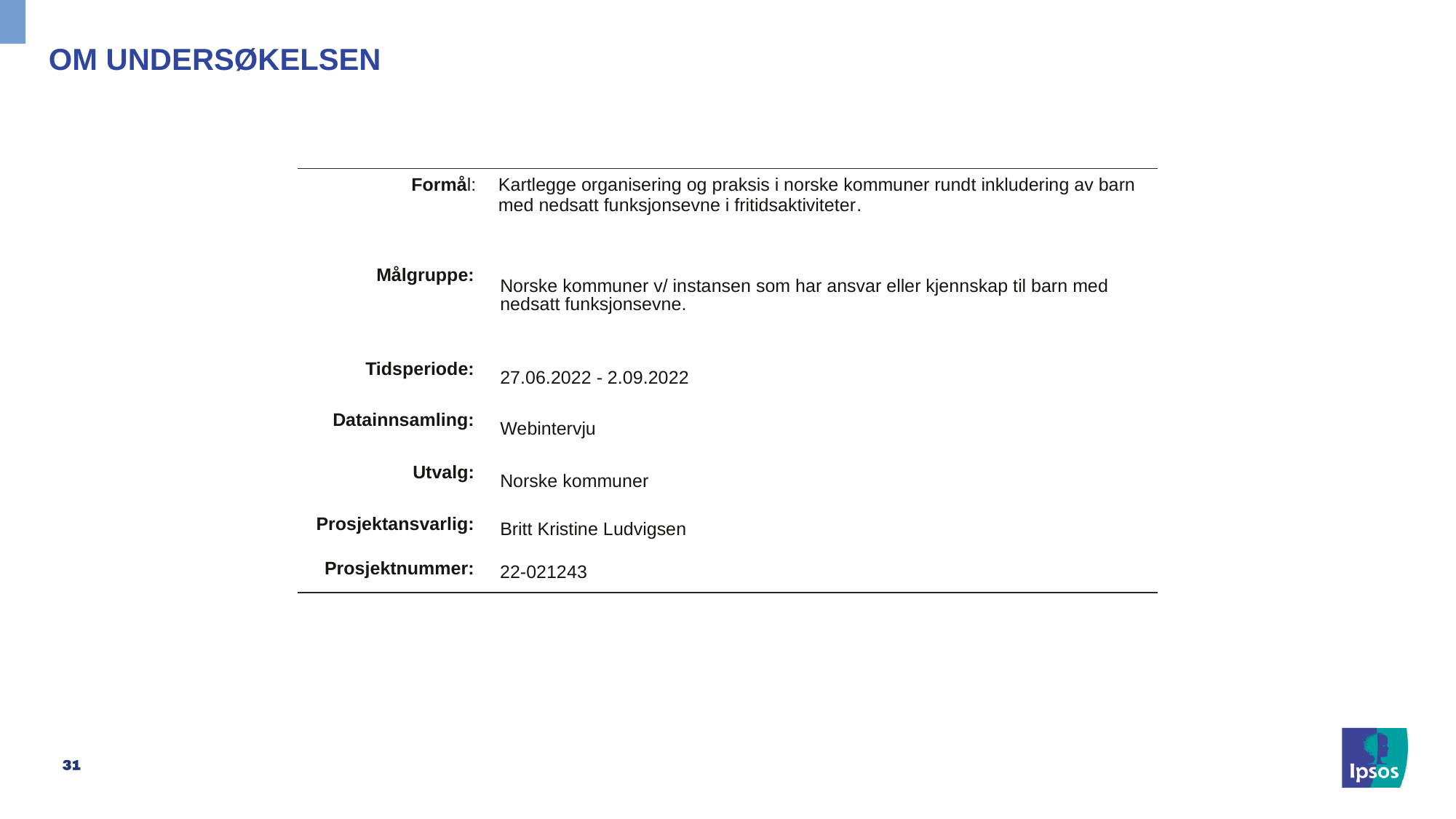

# Om undersøkelsen
| Formål: | Kartlegge organisering og praksis i norske kommuner rundt inkludering av barn med nedsatt funksjonsevne i fritidsaktiviteter. |
| --- | --- |
| Målgruppe: | Norske kommuner v/ instansen som har ansvar eller kjennskap til barn med nedsatt funksjonsevne. |
| Tidsperiode: | 27.06.2022 - 2.09.2022 |
| Datainnsamling: | Webintervju |
| Utvalg: | Norske kommuner |
| Prosjektansvarlig: | Britt Kristine Ludvigsen |
| Prosjektnummer: | 22-021243 |
31